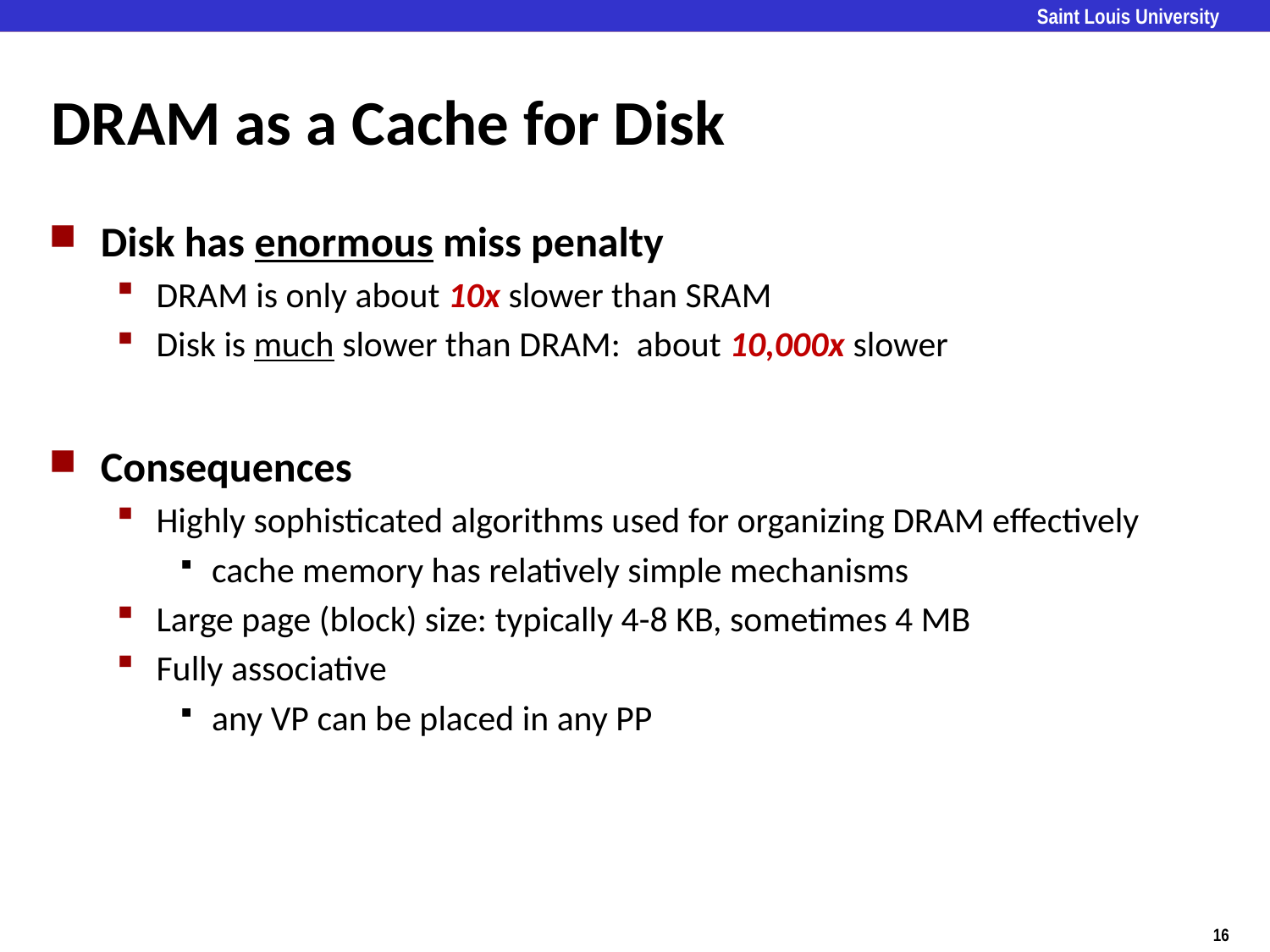

# DRAM as a Cache for Disk
Disk has enormous miss penalty
DRAM is only about 10x slower than SRAM
Disk is much slower than DRAM:  about 10,000x slower

Consequences
Highly sophisticated algorithms used for organizing DRAM effectively
cache memory has relatively simple mechanisms
Large page (block) size: typically 4-8 KB, sometimes 4 MB
Fully associative
any VP can be placed in any PP